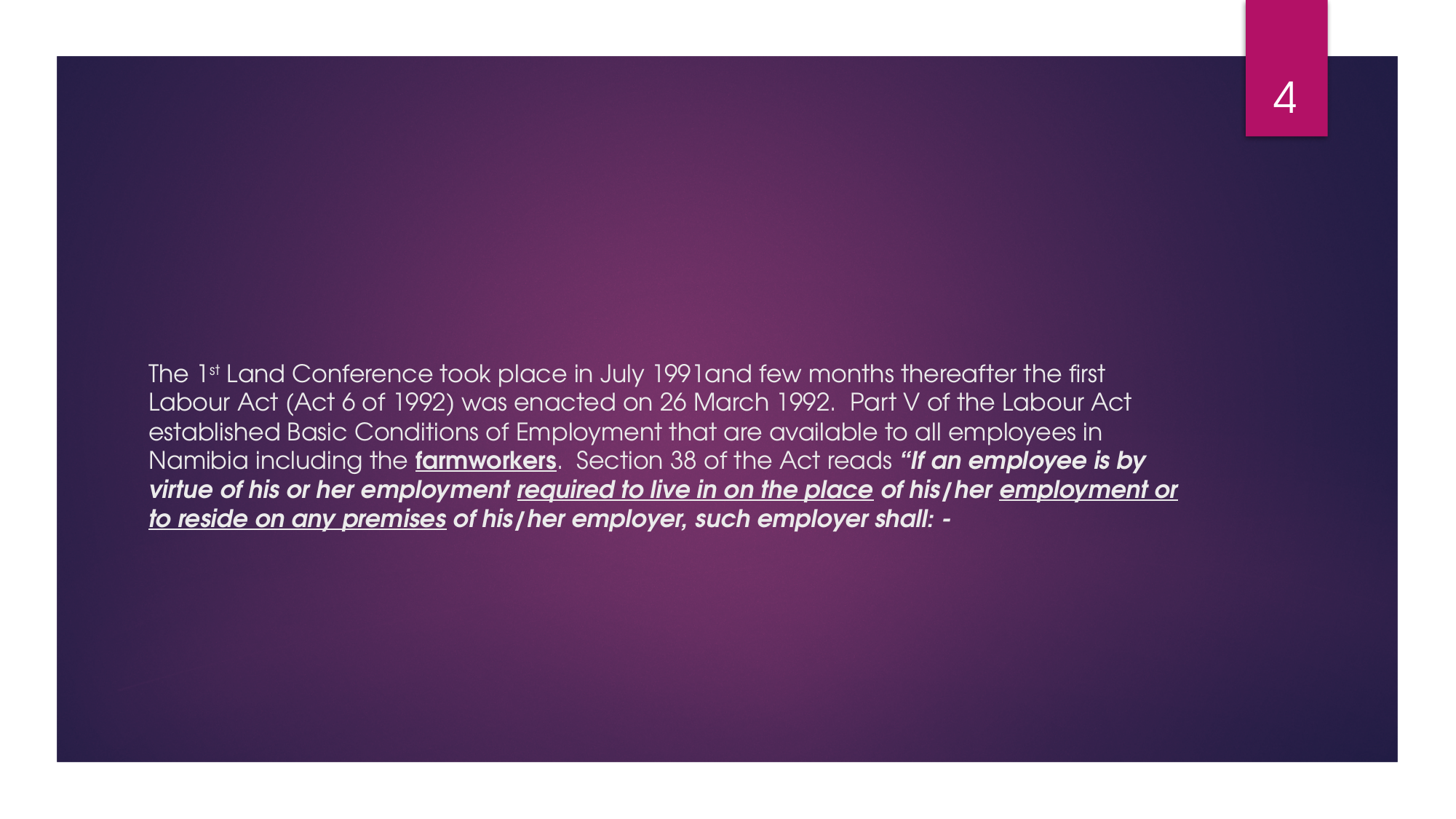

4
# The 1st Land Conference took place in July 1991and few months thereafter the first Labour Act (Act 6 of 1992) was enacted on 26 March 1992.  Part V of the Labour Act established Basic Conditions of Employment that are available to all employees in Namibia including the farmworkers.  Section 38 of the Act reads “If an employee is by virtue of his or her employment required to live in on the place of his/her employment or to reside on any premises of his/her employer, such employer shall: -